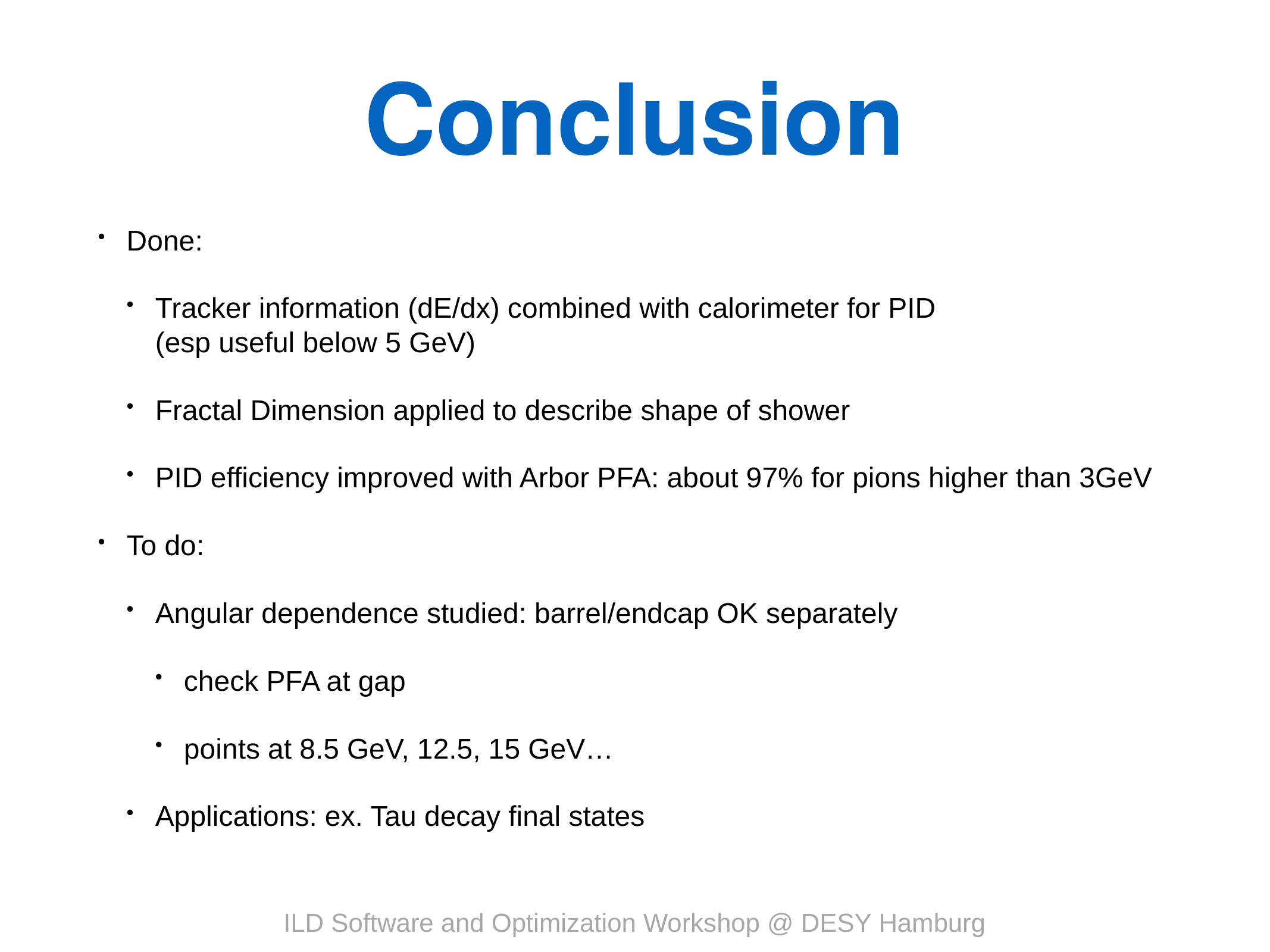

# Conclusion
Done:
Tracker information (dE/dx) combined with calorimeter for PID
(esp useful below 5 GeV)
Fractal Dimension applied to describe shape of shower
PID efficiency improved with Arbor PFA: about 97% for pions higher than 3GeV
To do:
Angular dependence studied: barrel/endcap OK separately
check PFA at gap
points at 8.5 GeV, 12.5, 15 GeV…
Applications: ex. Tau decay final states
16